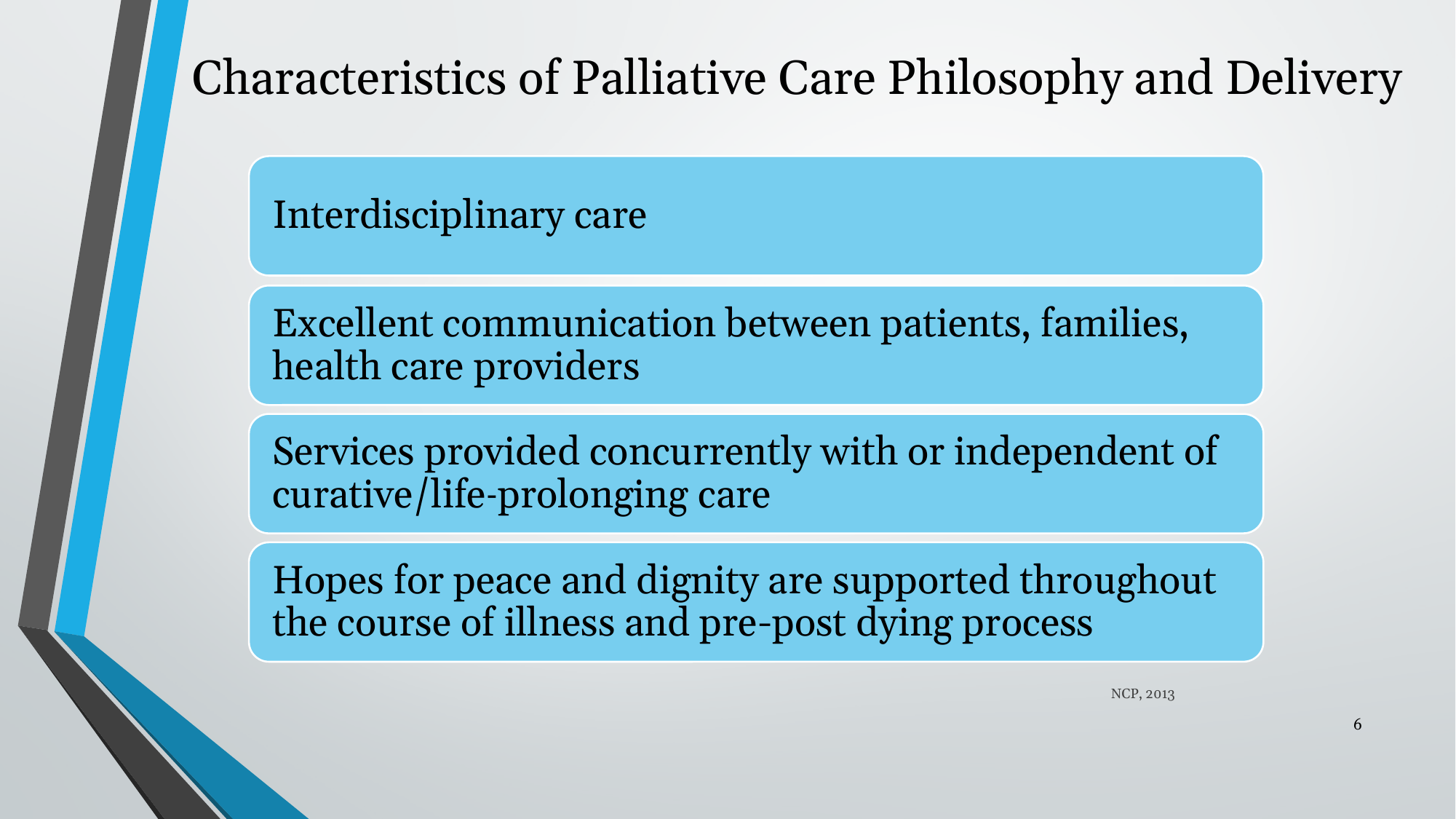

# Characteristics of Palliative Care Philosophy and Delivery
Interdisciplinary care
Excellent communication between patients, families, health care providers
Services provided concurrently with or independent of curative/life‐prolonging care
Hopes for peace and dignity are supported throughout the course of illness and pre-post dying process
NCP, 2013
6